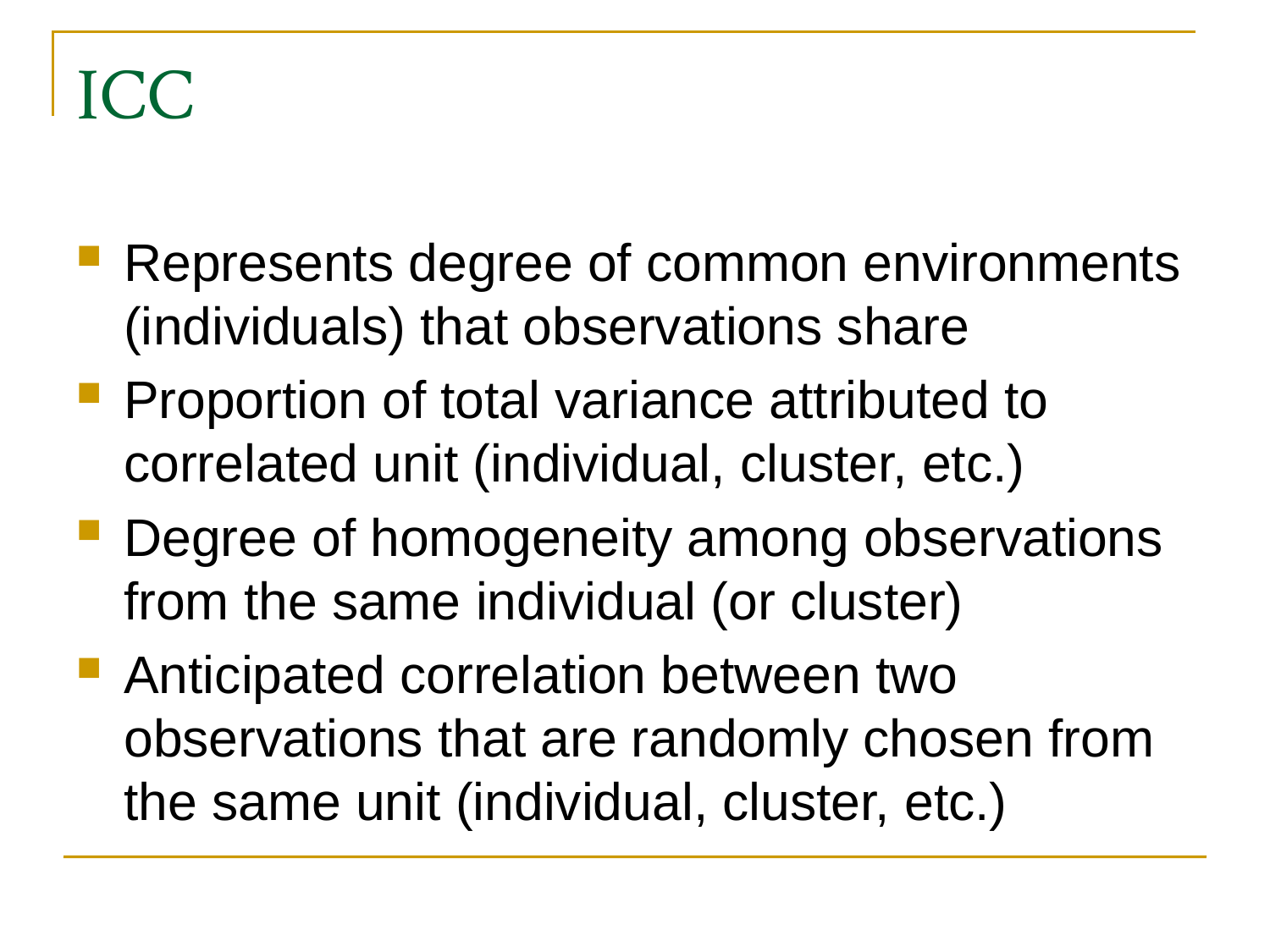

# ICC
Represents degree of common environments (individuals) that observations share
Proportion of total variance attributed to correlated unit (individual, cluster, etc.)
Degree of homogeneity among observations from the same individual (or cluster)
Anticipated correlation between two observations that are randomly chosen from the same unit (individual, cluster, etc.)